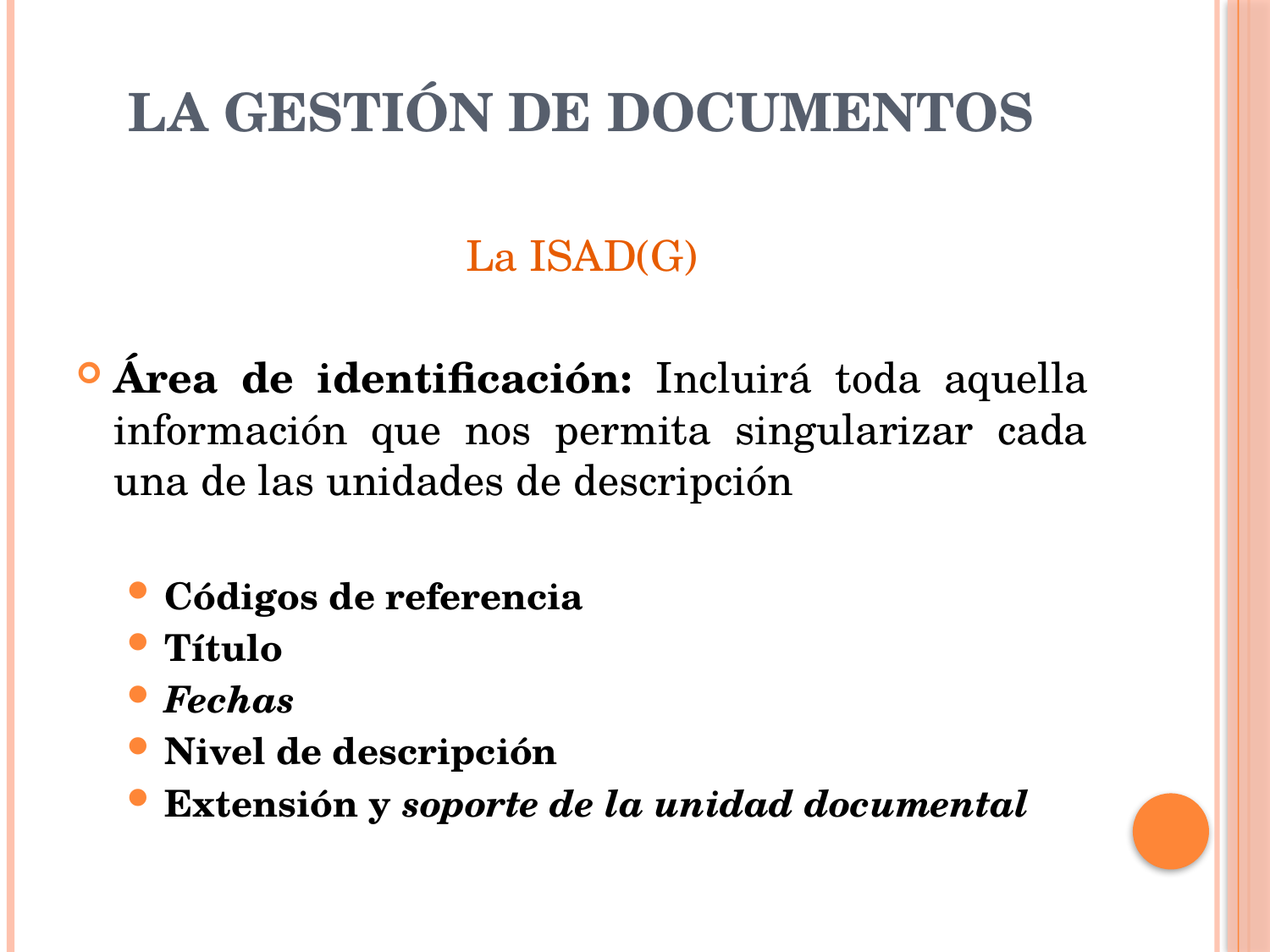

# La Gestión de Documentos
La ISAD(G)

Área de identificación: Incluirá toda aquella información que nos permita singularizar cada una de las unidades de descripción

Códigos de referencia
Título
Fechas
Nivel de descripción
Extensión y soporte de la unidad documental